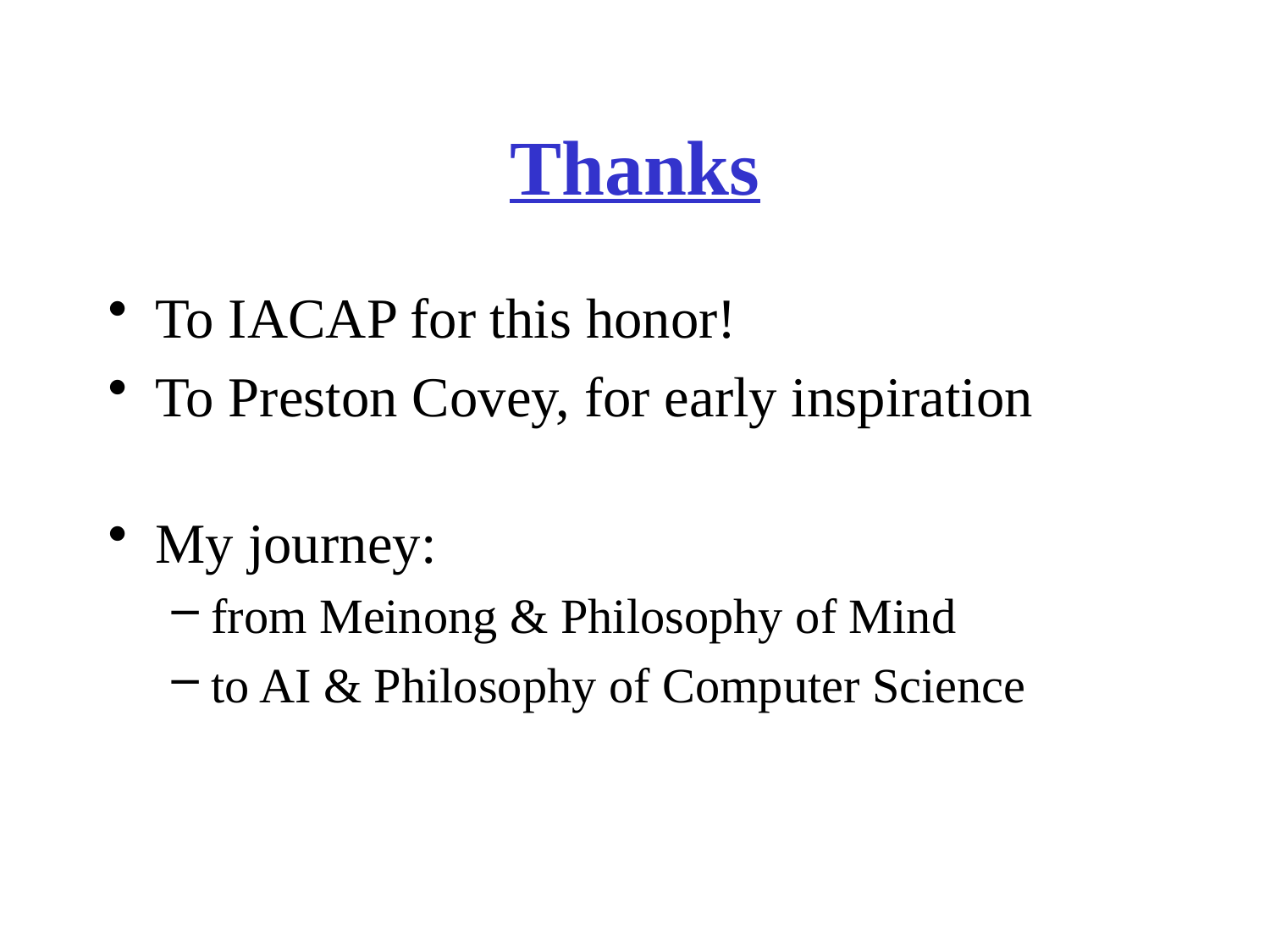

# Thanks
To IACAP for this honor!
To Preston Covey, for early inspiration
My journey:
from Meinong & Philosophy of Mind
to AI & Philosophy of Computer Science